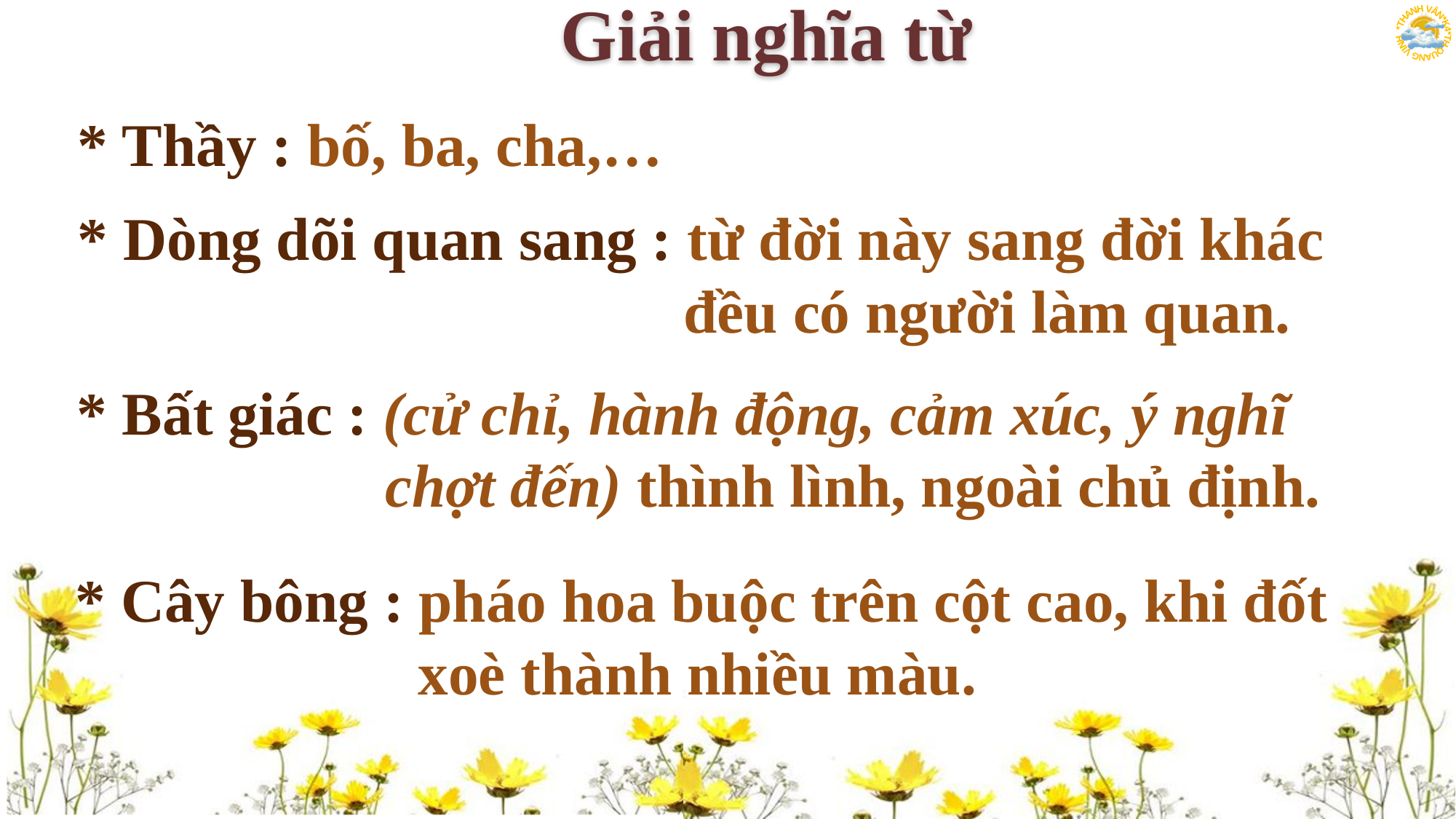

Giải nghĩa từ
* Thầy : bố, ba, cha,…
* Dòng dõi quan sang : từ đời này sang đời khác 						    đều có người làm quan.
* Bất giác : (cử chỉ, hành động, cảm xúc, ý nghĩ 		      chợt đến) thình lình, ngoài chủ định.
* Cây bông : pháo hoa buộc trên cột cao, khi đốt 			 xoè thành nhiều màu.